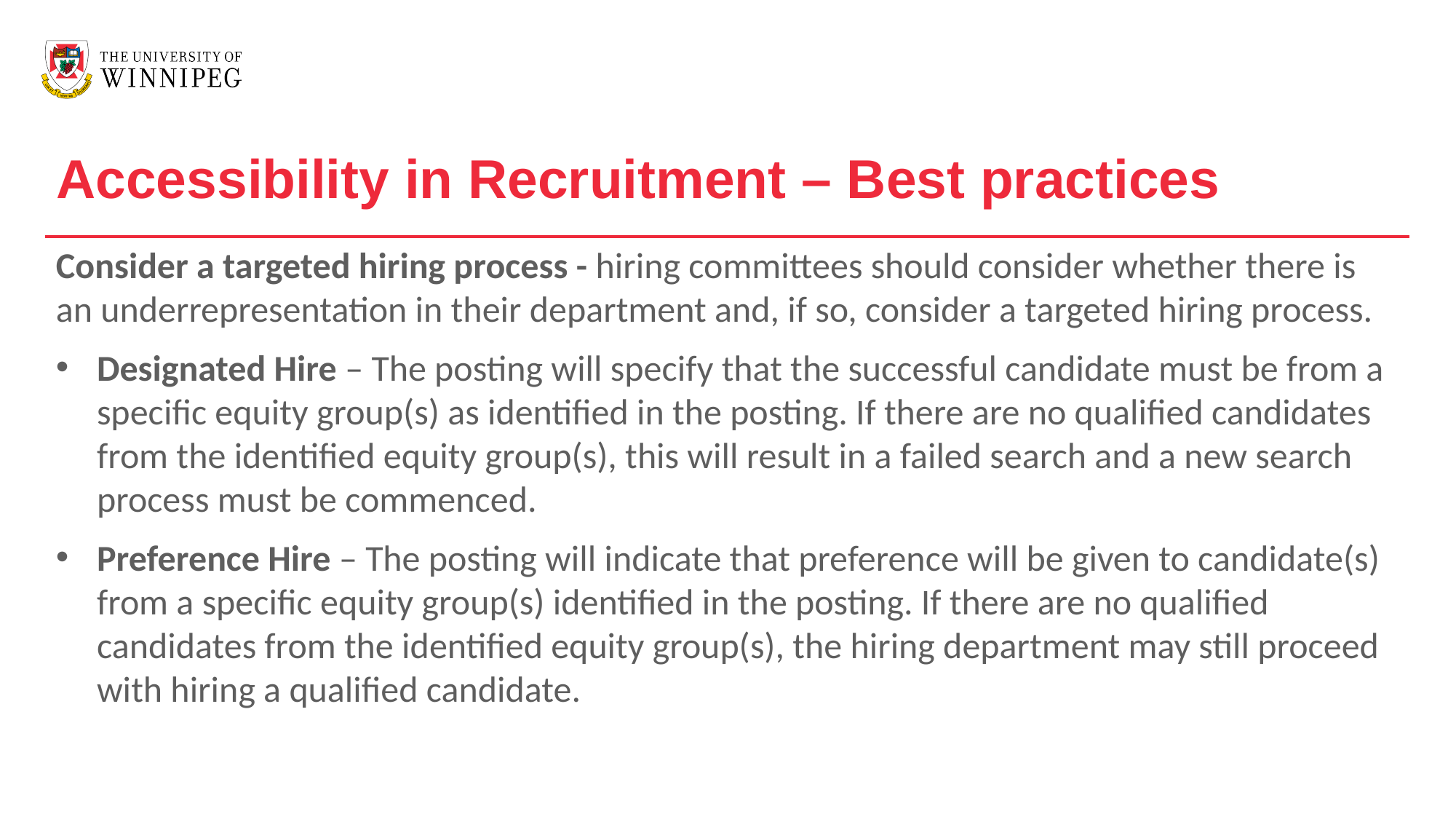

Accessibility in Recruitment – Best practices
Consider a targeted hiring process - hiring committees should consider whether there is an underrepresentation in their department and, if so, consider a targeted hiring process.
Designated Hire – The posting will specify that the successful candidate must be from a specific equity group(s) as identified in the posting. If there are no qualified candidates from the identified equity group(s), this will result in a failed search and a new search process must be commenced.
Preference Hire – The posting will indicate that preference will be given to candidate(s) from a specific equity group(s) identified in the posting. If there are no qualified candidates from the identified equity group(s), the hiring department may still proceed with hiring a qualified candidate.